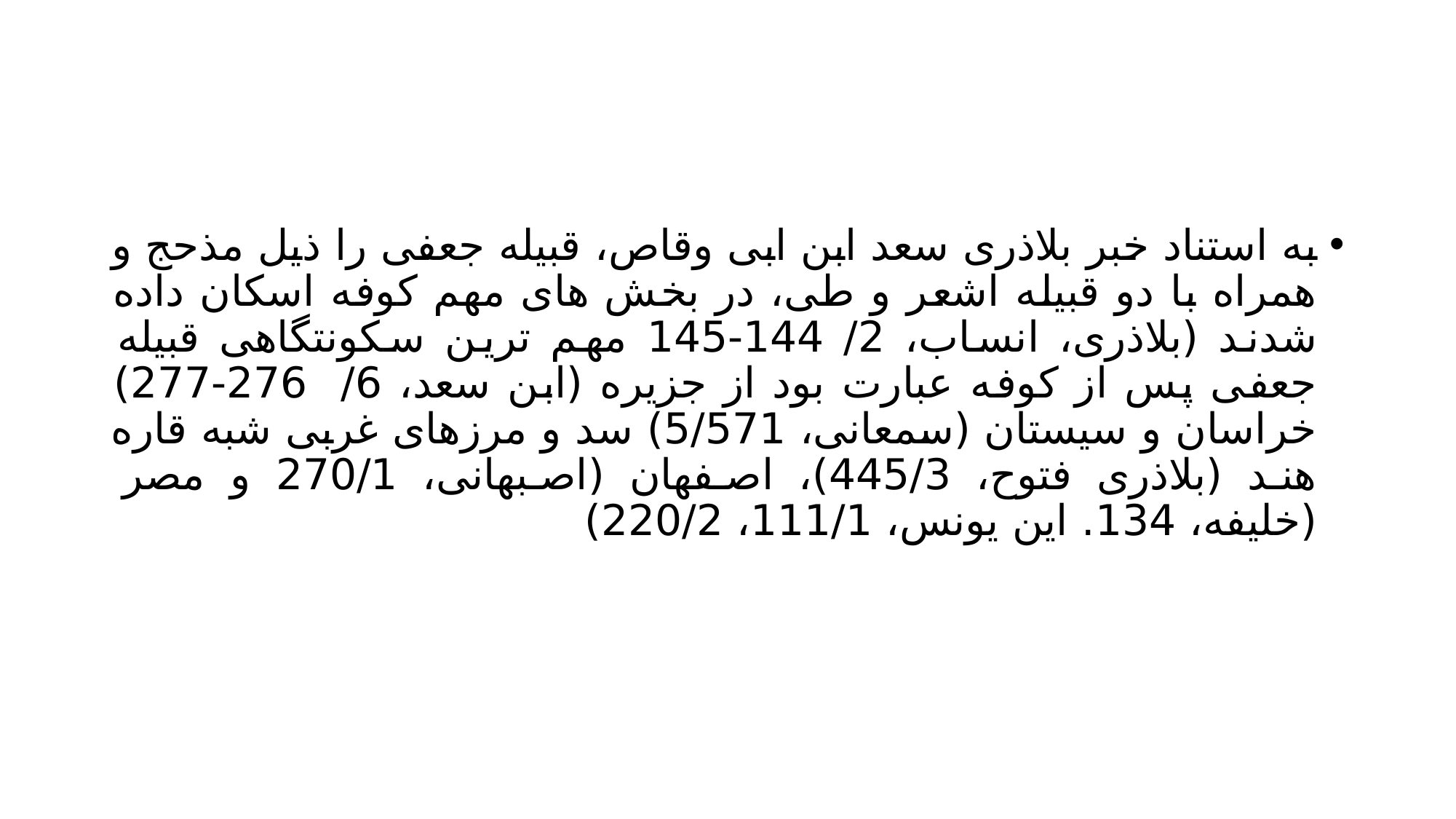

#
به استناد خبر بلاذری سعد ابن ابی وقاص، قبیله جعفی را ذیل مذحج و همراه با دو قبیله اشعر و طی، در بخش های مهم کوفه اسکان داده شدند (بلاذری، انساب، 2/ 144-145 مهم ترین سکونتگاهی قبیله جعفی پس از کوفه عبارت بود از جزیره (ابن سعد، 6/  276-277) خراسان و سیستان (سمعانی، 5/571) سد و مرزهای غربی شبه قاره هند (بلاذری فتوح، 445/3)، اصفهان (اصبهانی، 270/1 و مصر (خلیفه، 134. این یونس، 111/1، 220/2)